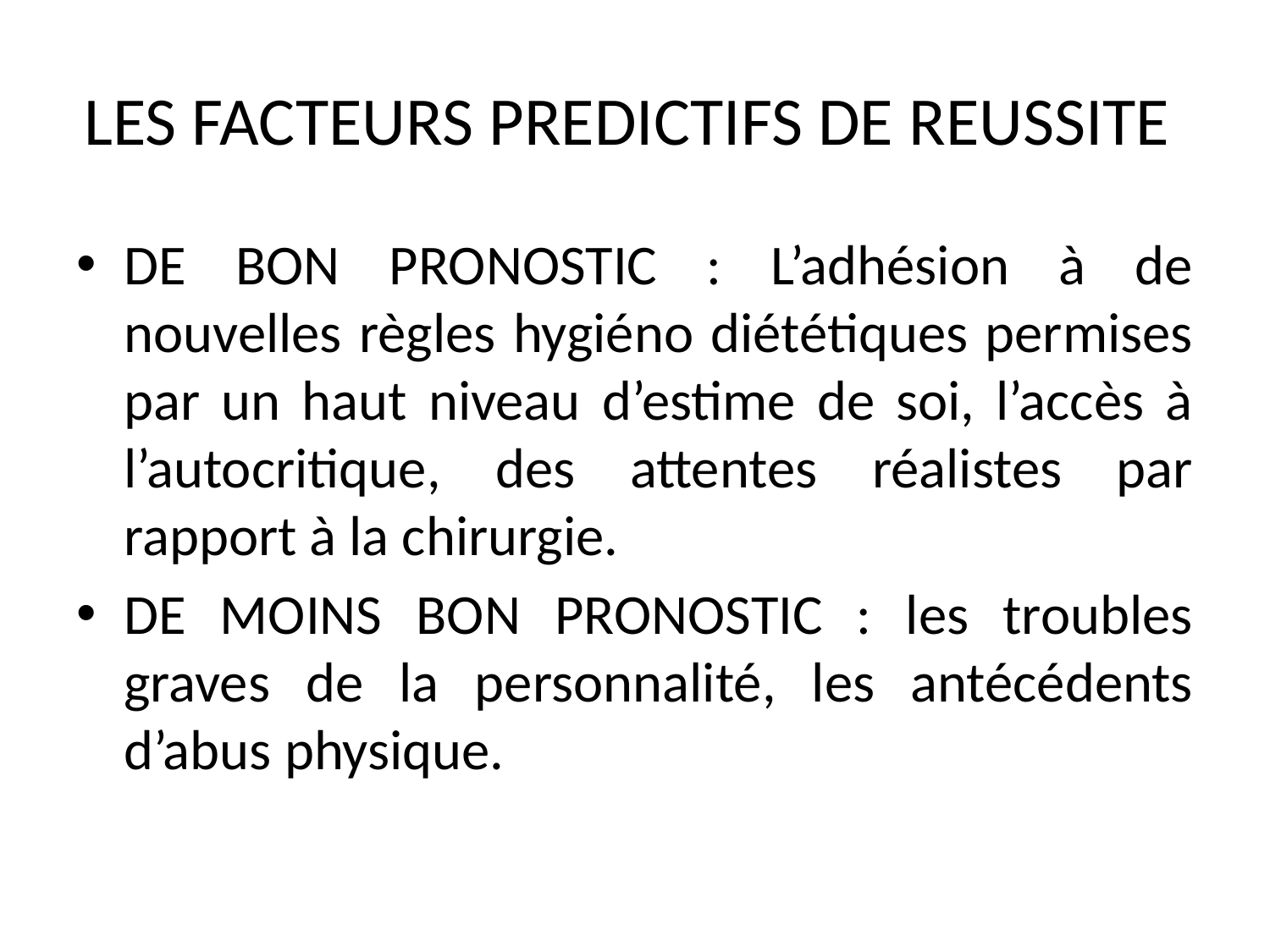

# LES FACTEURS PREDICTIFS DE REUSSITE
DE BON PRONOSTIC : L’adhésion à de nouvelles règles hygiéno diététiques permises par un haut niveau d’estime de soi, l’accès à l’autocritique, des attentes réalistes par rapport à la chirurgie.
DE MOINS BON PRONOSTIC : les troubles graves de la personnalité, les antécédents d’abus physique.